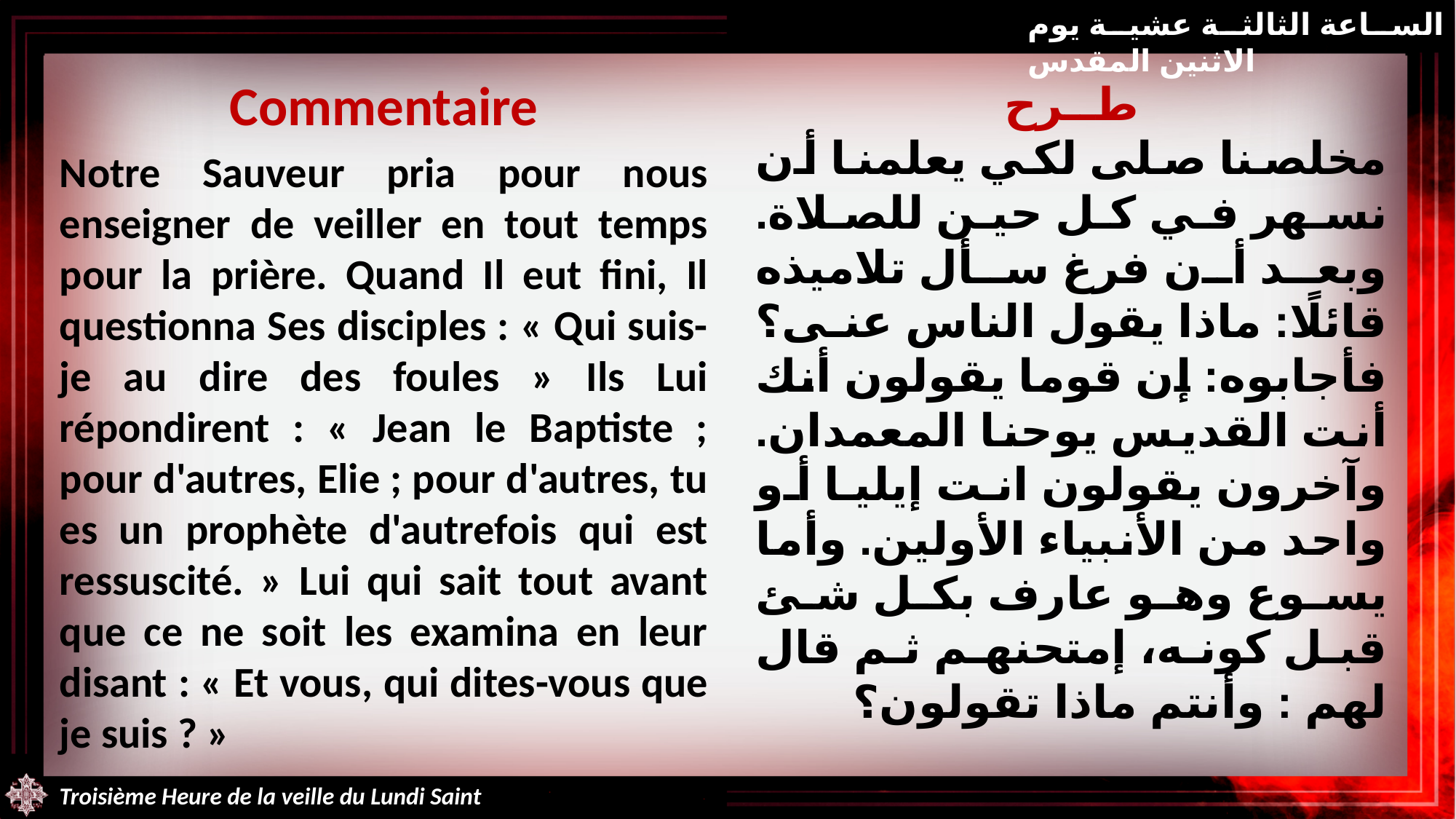

الساعة الثالثة عشية يوم الاثنين المقدس
Commentaire
Notre Sauveur pria pour nous enseigner de veiller en tout temps pour la prière. Quand Il eut fini, Il questionna Ses disciples : « Qui suis-je au dire des foules » Ils Lui répondirent : « Jean le Baptiste ; pour d'autres, Elie ; pour d'autres, tu es un prophète d'autrefois qui est ressuscité. » Lui qui sait tout avant que ce ne soit les examina en leur disant : « Et vous, qui dites-vous que je suis ? »
طــرح
مخلصنا صلى لكي يعلمنا أن نسهر في كل حين للصلاة. وبعد أن فرغ سأل تلاميذه قائلًا: ماذا يقول الناس عنى؟ فأجابوه: إن قوما يقولون أنك أنت القديس يوحنا المعمدان. وآخرون يقولون انت إيليا أو واحد من الأنبياء الأولين. وأما يسوع وهو عارف بكل شئ قبل كونه، إمتحنهم ثم قال لهم : وأنتم ماذا تقولون؟
Troisième Heure de la veille du Lundi Saint